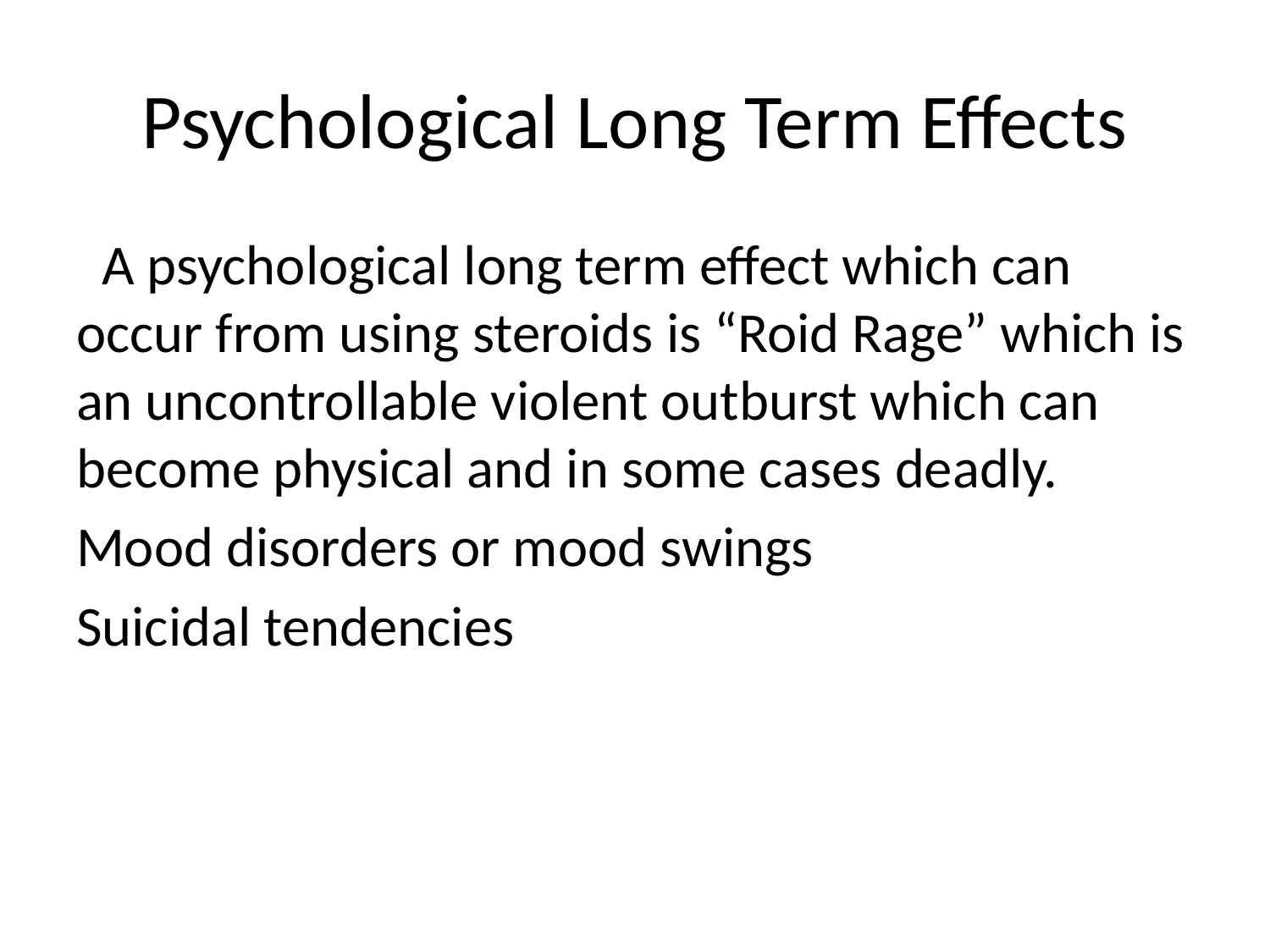

# Psychological Long Term Effects
  A psychological long term effect which can occur from using steroids is “Roid Rage” which is an uncontrollable violent outburst which can become physical and in some cases deadly.
Mood disorders or mood swings
Suicidal tendencies